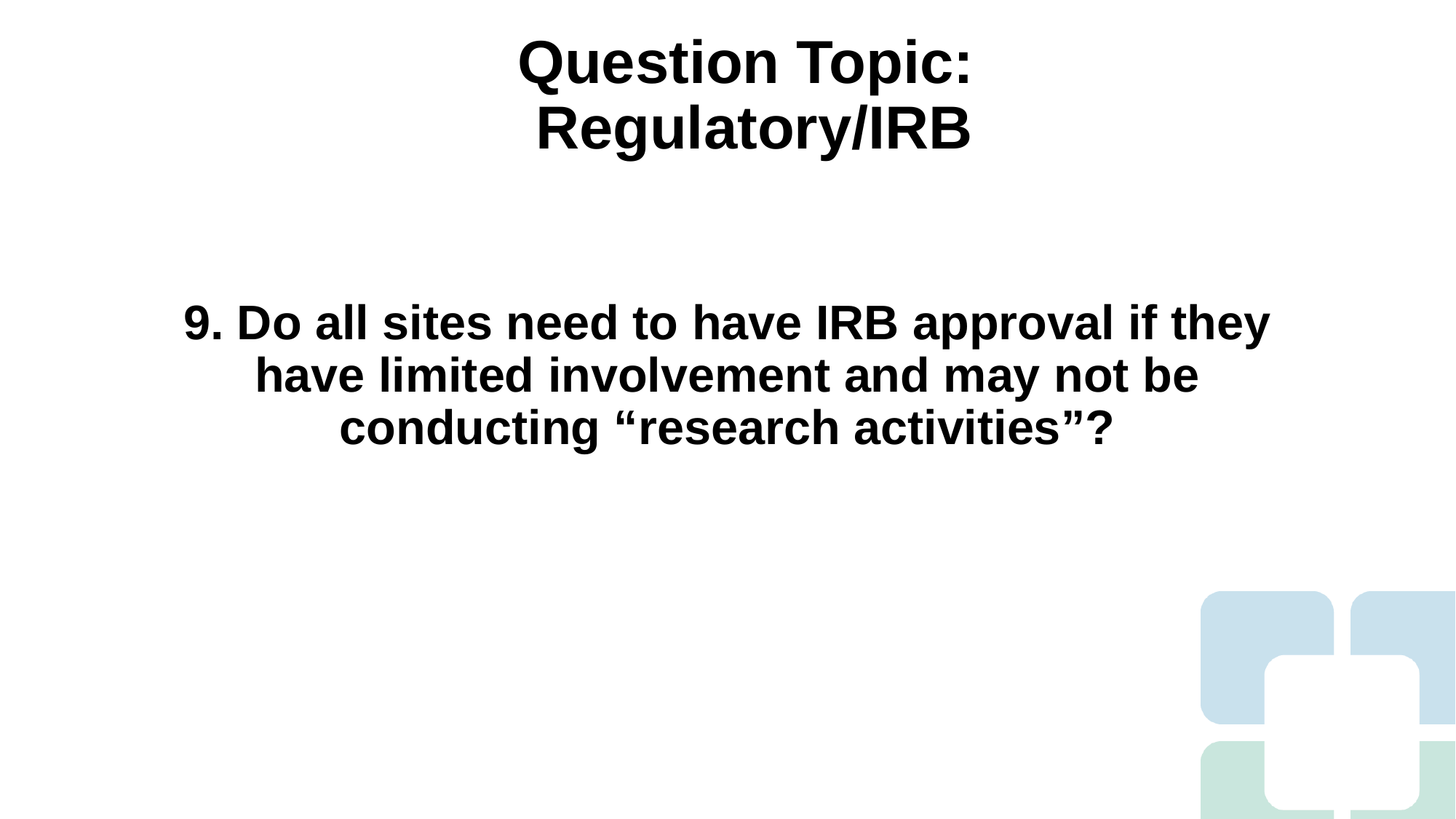

# Question Topic: Regulatory/IRB
9. Do all sites need to have IRB approval if they have limited involvement and may not be conducting “research activities”?